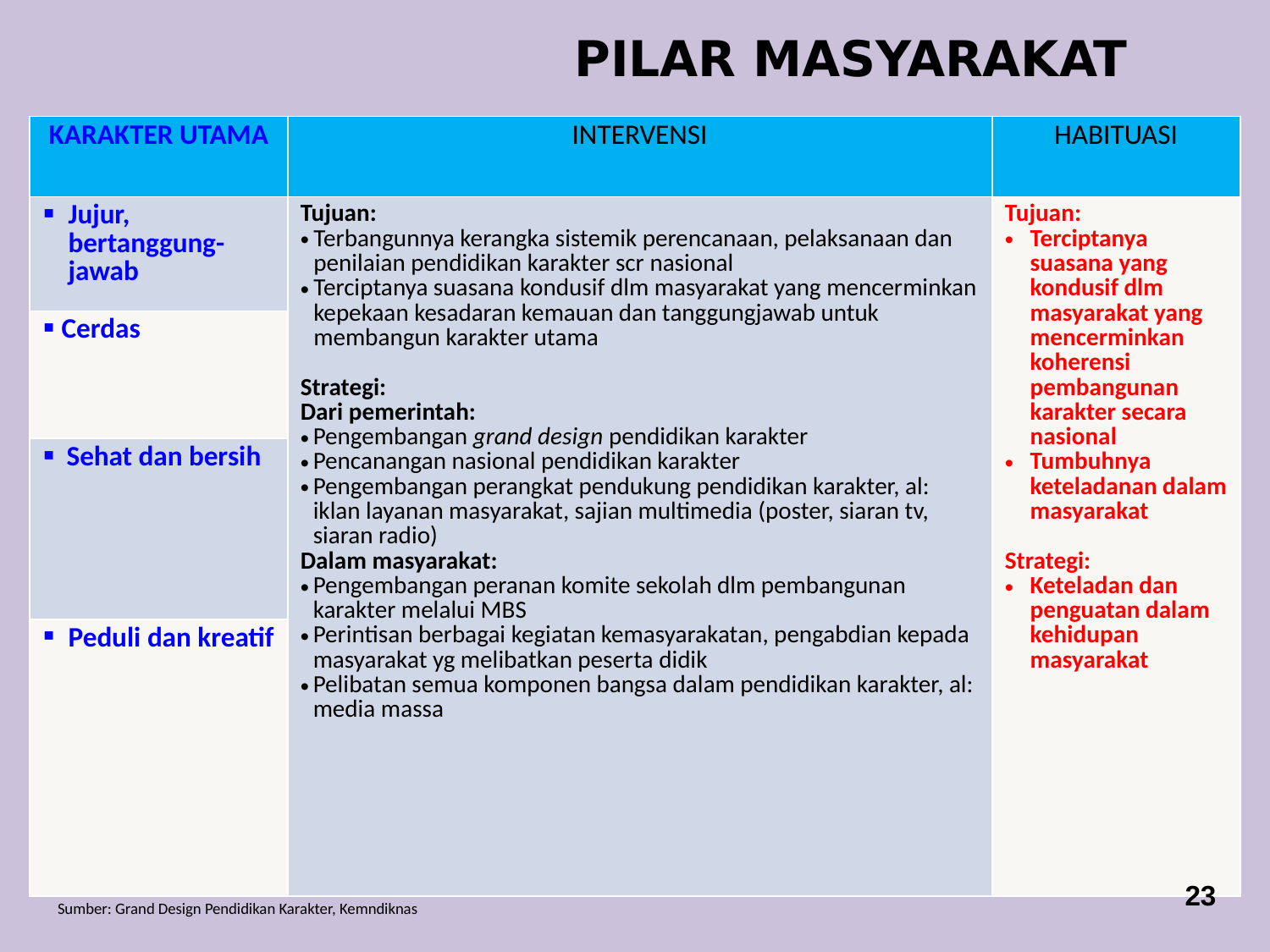

# PILAR MASYARAKAT
| KARAKTER UTAMA | INTERVENSI | HABITUASI |
| --- | --- | --- |
| Jujur, bertanggung-jawab | Tujuan: Terbangunnya kerangka sistemik perencanaan, pelaksanaan dan penilaian pendidikan karakter scr nasional Terciptanya suasana kondusif dlm masyarakat yang mencerminkan kepekaan kesadaran kemauan dan tanggungjawab untuk membangun karakter utama Strategi: Dari pemerintah: Pengembangan grand design pendidikan karakter Pencanangan nasional pendidikan karakter Pengembangan perangkat pendukung pendidikan karakter, al: iklan layanan masyarakat, sajian multimedia (poster, siaran tv, siaran radio) Dalam masyarakat: Pengembangan peranan komite sekolah dlm pembangunan karakter melalui MBS Perintisan berbagai kegiatan kemasyarakatan, pengabdian kepada masyarakat yg melibatkan peserta didik Pelibatan semua komponen bangsa dalam pendidikan karakter, al: media massa | Tujuan: Terciptanya suasana yang kondusif dlm masyarakat yang mencerminkan koherensi pembangunan karakter secara nasional Tumbuhnya keteladanan dalam masyarakat Strategi: Keteladan dan penguatan dalam kehidupan masyarakat |
| Cerdas |  |  |
| Sehat dan bersih |  |  |
| Peduli dan kreatif |  |  |
23
Sumber: Grand Design Pendidikan Karakter, Kemndiknas